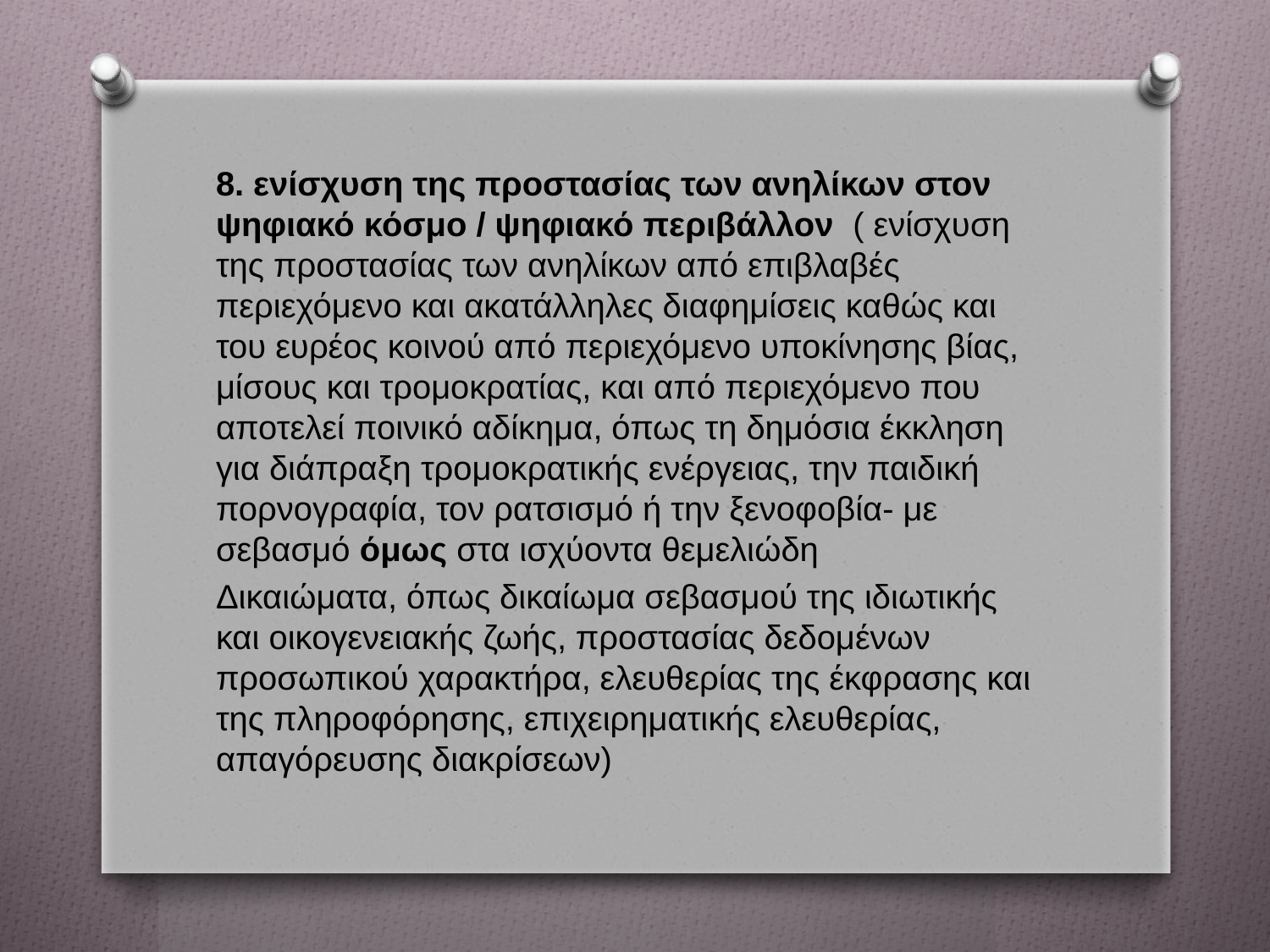

8. ενίσχυση της προστασίας των ανηλίκων στον ψηφιακό κόσμο / ψηφιακό περιβάλλον  ( ενίσχυση της προστασίας των ανηλίκων από επιβλαβές περιεχόμενο και ακατάλληλες διαφημίσεις καθώς και του ευρέος κοινού από περιεχόμενο υποκίνησης βίας, μίσους και τρομοκρατίας, και από περιεχόμενο που αποτελεί ποινικό αδίκημα, όπως τη δημόσια έκκληση για διάπραξη τρομοκρατικής ενέργειας, την παιδική πορνογραφία, τον ρατσισμό ή την ξενοφοβία- με σεβασμό όμως στα ισχύοντα θεμελιώδη
Δικαιώματα, όπως δικαίωμα σεβασμού της ιδιωτικής και οικογενειακής ζωής, προστασίας δεδομένων προσωπικού χαρακτήρα, ελευθερίας της έκφρασης και της πληροφόρησης, επιχειρηματικής ελευθερίας, απαγόρευσης διακρίσεων)